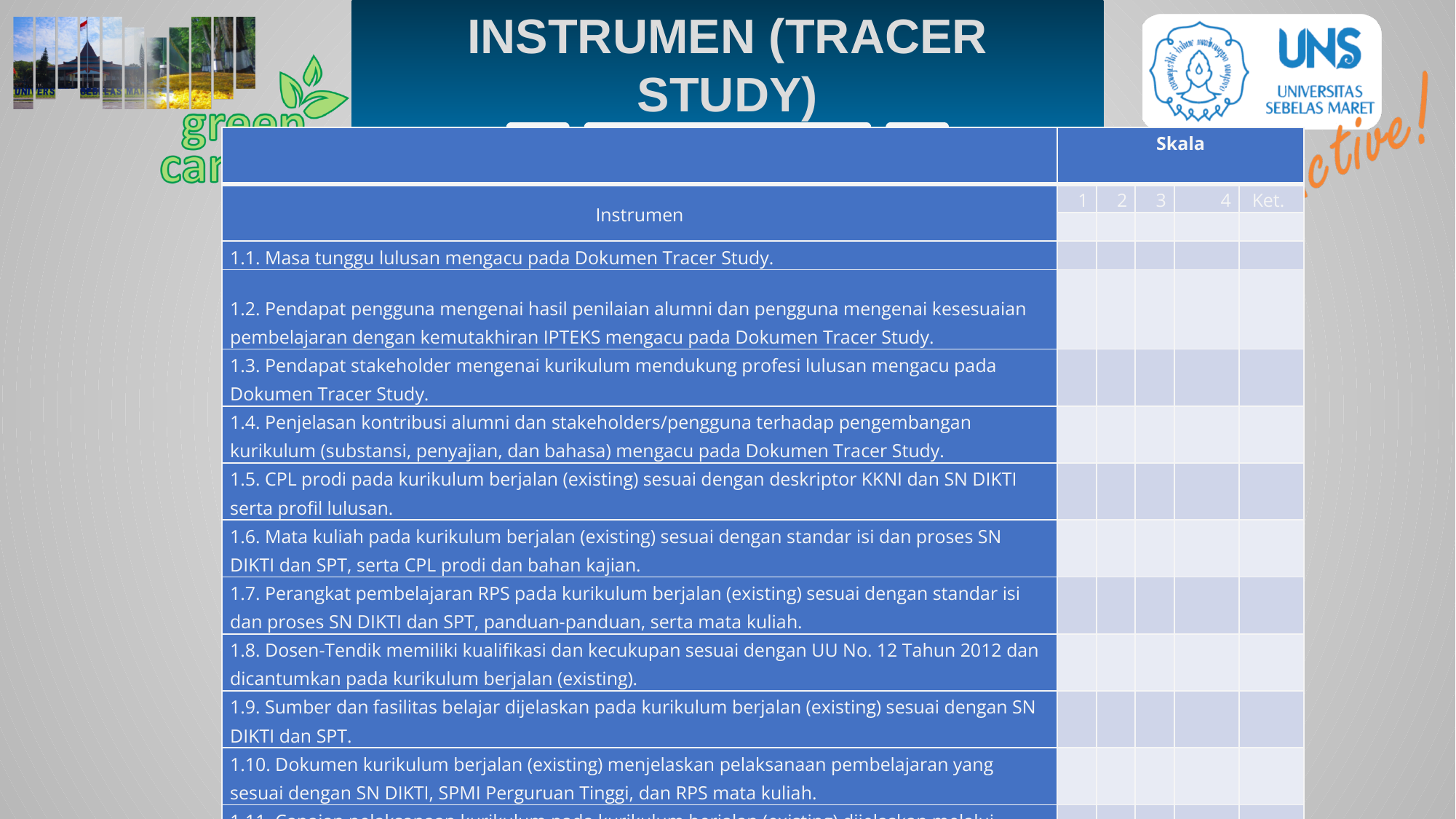

INSTRUMEN (TRACER STUDY)
|  | Skala |  |  |  |  |
| --- | --- | --- | --- | --- | --- |
| Instrumen | 1 | 2 | 3 | 4 | Ket. |
|  |  |  |  |  |  |
| 1.1. Masa tunggu lulusan mengacu pada Dokumen Tracer Study. |  |  |  |  |  |
| 1.2. Pendapat pengguna mengenai hasil penilaian alumni dan pengguna mengenai kesesuaian pembelajaran dengan kemutakhiran IPTEKS mengacu pada Dokumen Tracer Study. |  |  |  |  |  |
| 1.3. Pendapat stakeholder mengenai kurikulum mendukung profesi lulusan mengacu pada Dokumen Tracer Study. |  |  |  |  |  |
| 1.4. Penjelasan kontribusi alumni dan stakeholders/pengguna terhadap pengembangan kurikulum (substansi, penyajian, dan bahasa) mengacu pada Dokumen Tracer Study. |  |  |  |  |  |
| 1.5. CPL prodi pada kurikulum berjalan (existing) sesuai dengan deskriptor KKNI dan SN DIKTI serta profil lulusan. |  |  |  |  |  |
| 1.6. Mata kuliah pada kurikulum berjalan (existing) sesuai dengan standar isi dan proses SN DIKTI dan SPT, serta CPL prodi dan bahan kajian. |  |  |  |  |  |
| 1.7. Perangkat pembelajaran RPS pada kurikulum berjalan (existing) sesuai dengan standar isi dan proses SN DIKTI dan SPT, panduan-panduan, serta mata kuliah. |  |  |  |  |  |
| 1.8. Dosen-Tendik memiliki kualifikasi dan kecukupan sesuai dengan UU No. 12 Tahun 2012 dan dicantumkan pada kurikulum berjalan (existing). |  |  |  |  |  |
| 1.9. Sumber dan fasilitas belajar dijelaskan pada kurikulum berjalan (existing) sesuai dengan SN DIKTI dan SPT. |  |  |  |  |  |
| 1.10. Dokumen kurikulum berjalan (existing) menjelaskan pelaksanaan pembelajaran yang sesuai dengan SN DIKTI, SPMI Perguruan Tinggi, dan RPS mata kuliah. |  |  |  |  |  |
| 1.11. Capaian pelaksanaan kurikulum pada kurikulum berjalan (existing) dijelaskan melalui pemenuhan CPL dan masa studi. |  |  |  |  |  |